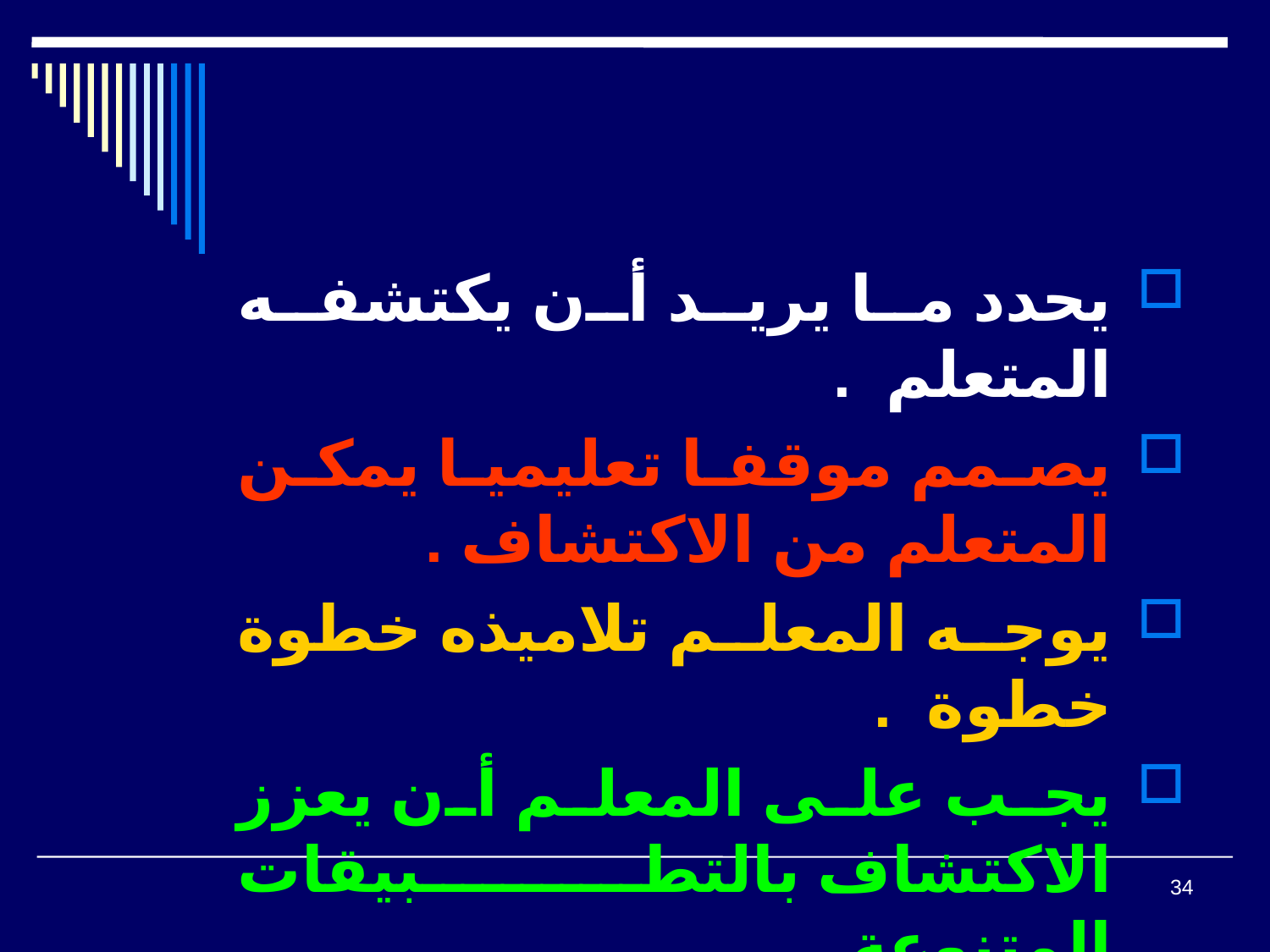

يحدد ما يريد أن يكتشفه المتعلم  .
يصمم موقفا تعليميا يمكن المتعلم من الاكتشاف .
يوجه المعلم تلاميذه خطوة خطوة  .
يجب على المعلم أن يعزز الاكتشاف بالتطبيقات المتنوعة.

34